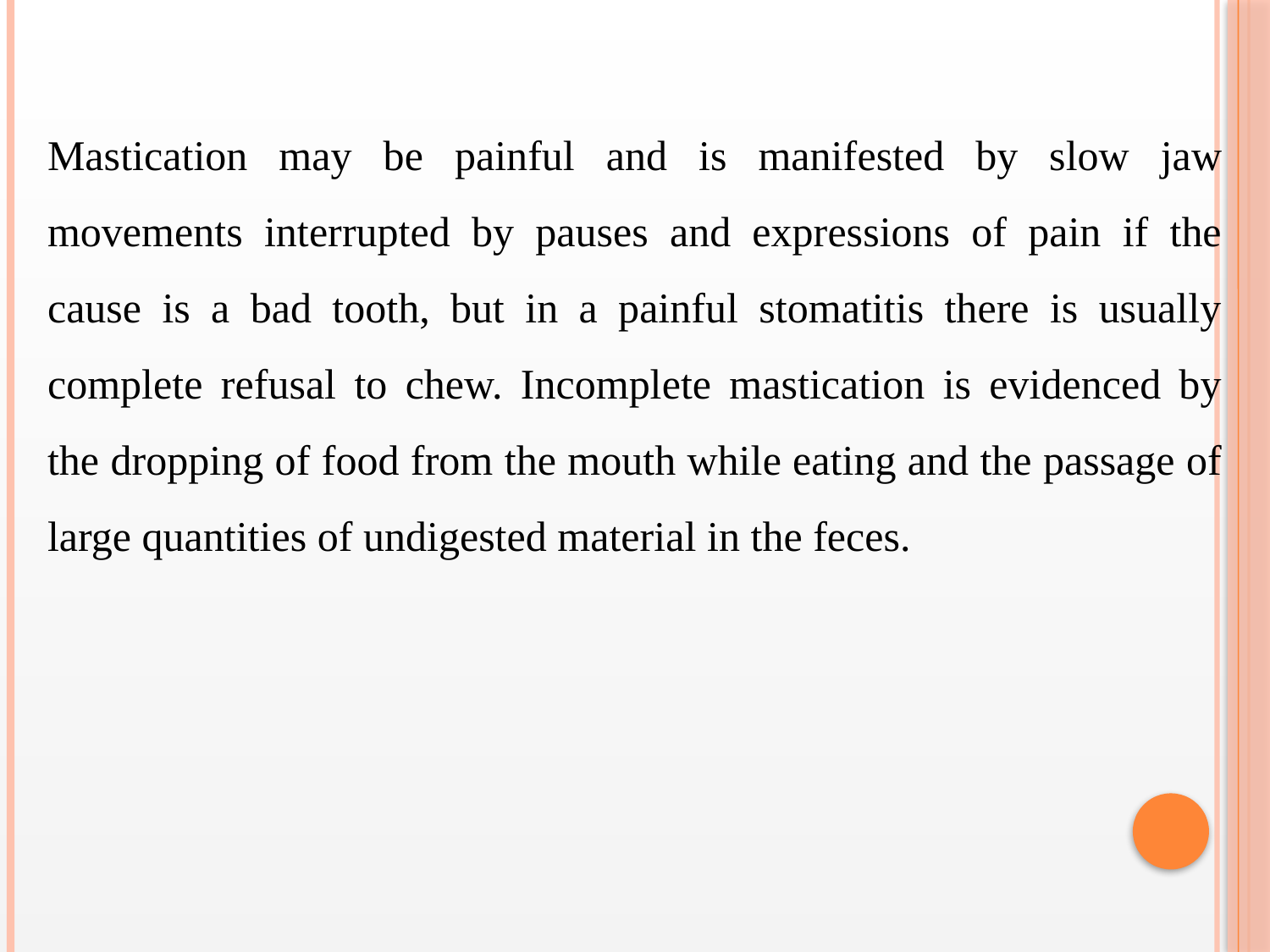

Mastication may be painful and is manifested by slow jaw movements interrupted by pauses and expressions of pain if the cause is a bad tooth, but in a painful stomatitis there is usually complete refusal to chew. Incomplete mastication is evidenced by the dropping of food from the mouth while eating and the passage of large quantities of undigested material in the feces.